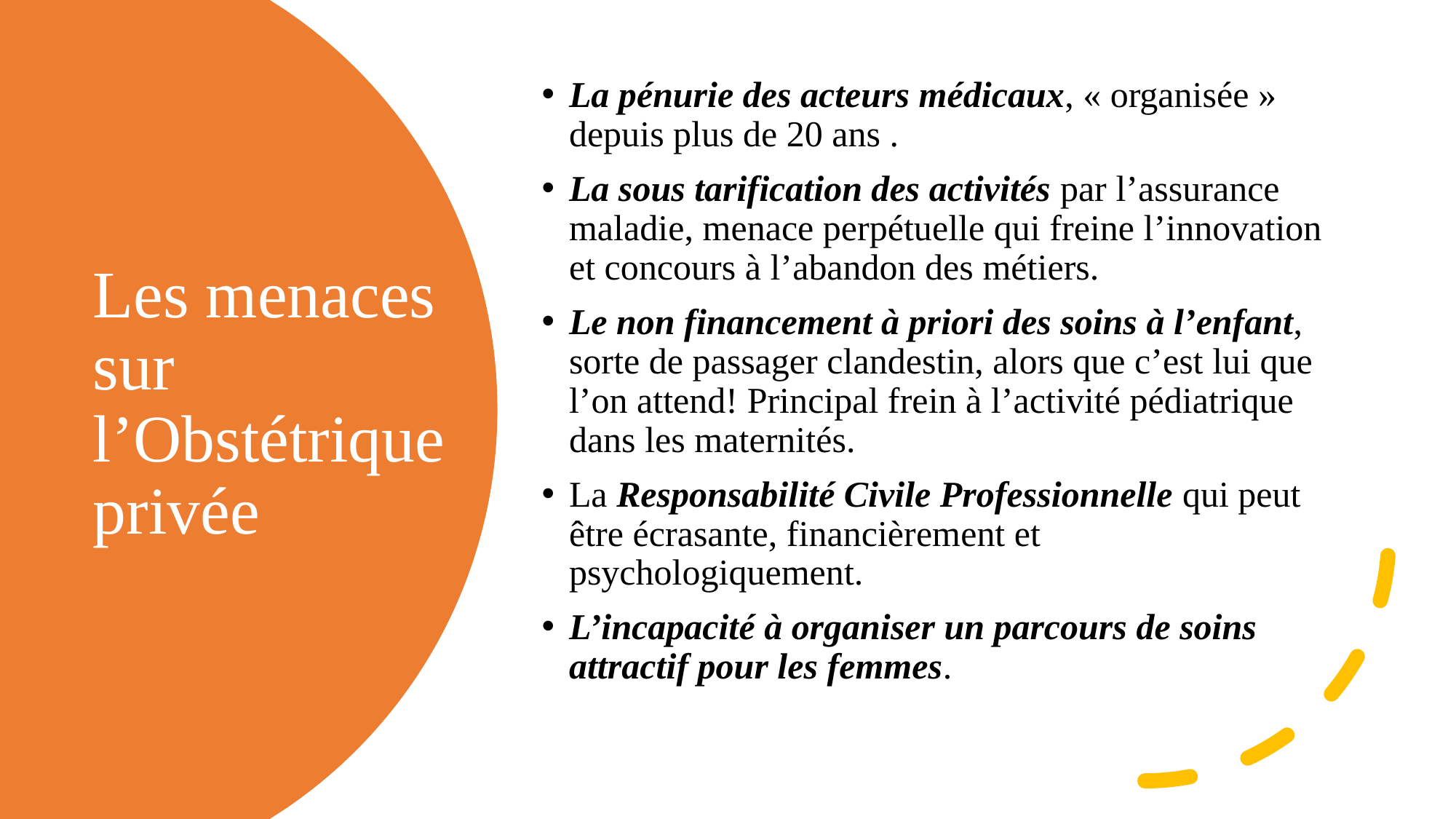

La pénurie des acteurs médicaux, « organisée » depuis plus de 20 ans .
La sous tarification des activités par l’assurance maladie, menace perpétuelle qui freine l’innovation et concours à l’abandon des métiers.
Le non financement à priori des soins à l’enfant,  sorte de passager clandestin, alors que c’est lui que l’on attend! Principal frein à l’activité pédiatrique dans les maternités.
La Responsabilité Civile Professionnelle qui peut être écrasante, financièrement et psychologiquement.
L’incapacité à organiser un parcours de soins attractif pour les femmes.

# Les menaces sur l’Obstétrique privée